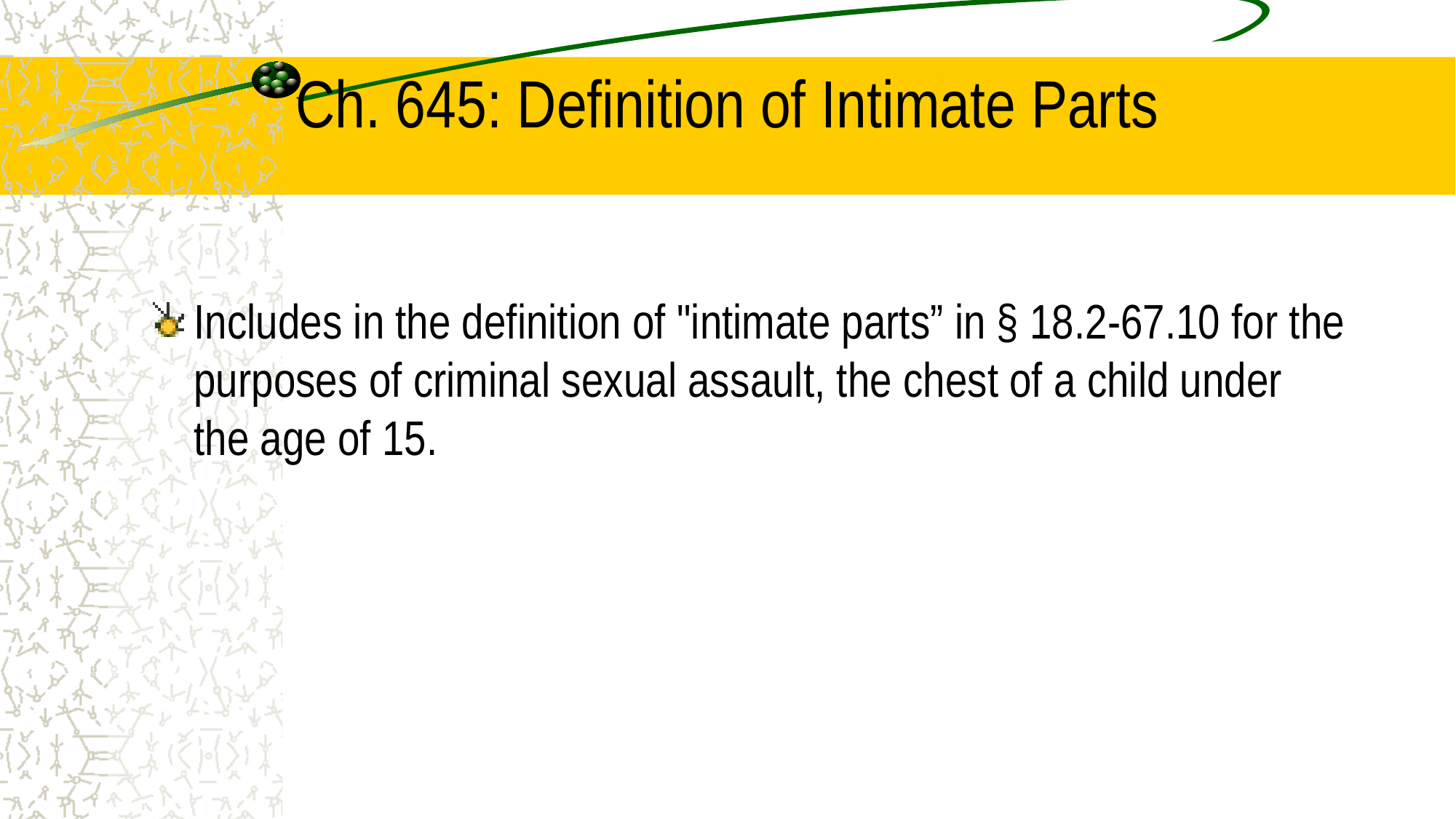

# Ch. 645: Definition of Intimate Parts
Includes in the definition of "intimate parts” in § 18.2-67.10 for the purposes of criminal sexual assault, the chest of a child under the age of 15.